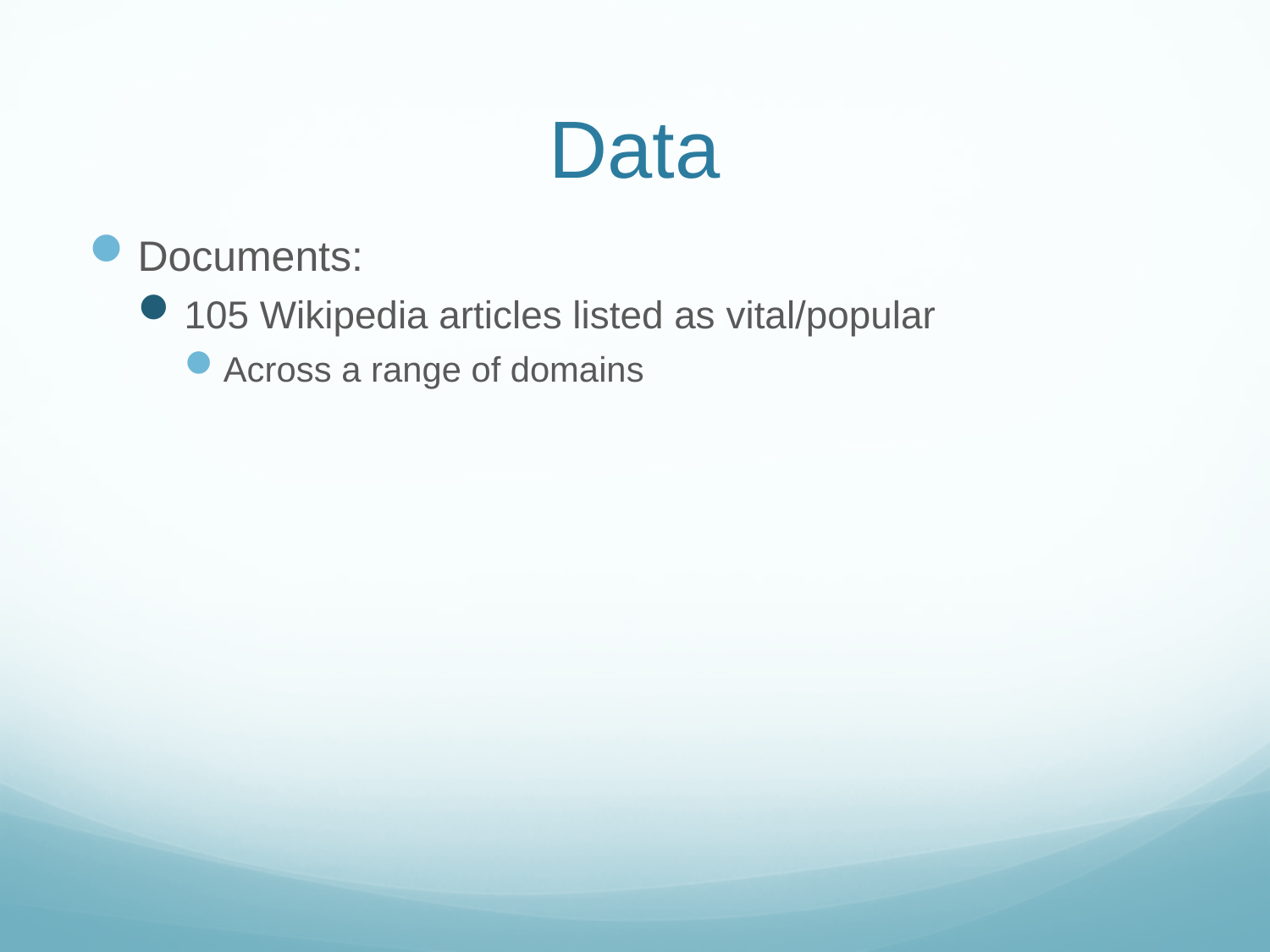

# Data
Documents:
105 Wikipedia articles listed as vital/popular
Across a range of domains